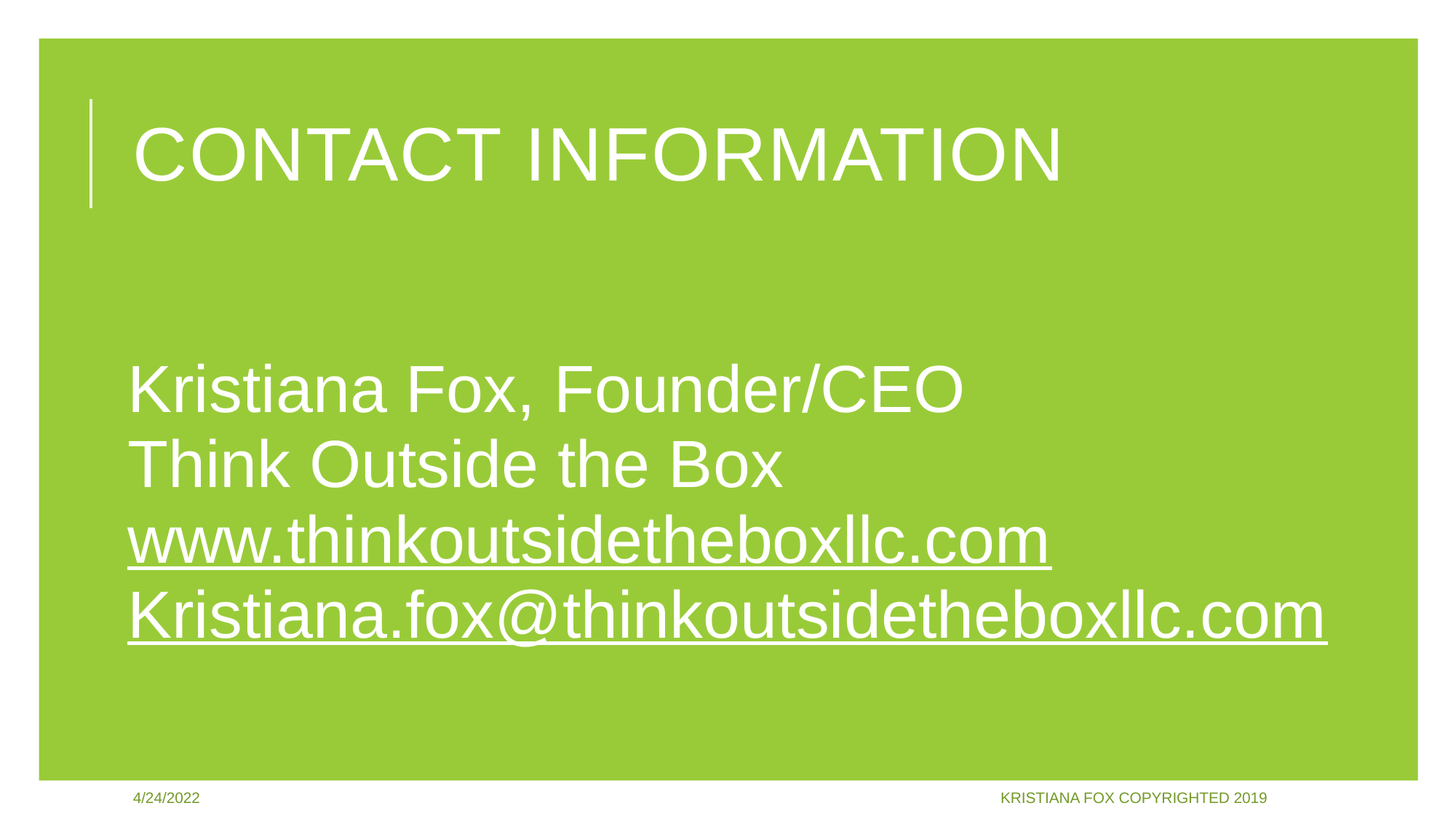

# Contact information
Kristiana Fox, Founder/CEO
Think Outside the Box
www.thinkoutsidetheboxllc.com
Kristiana.fox@thinkoutsidetheboxllc.com
4/24/2022
Kristiana Fox Copyrighted 2019